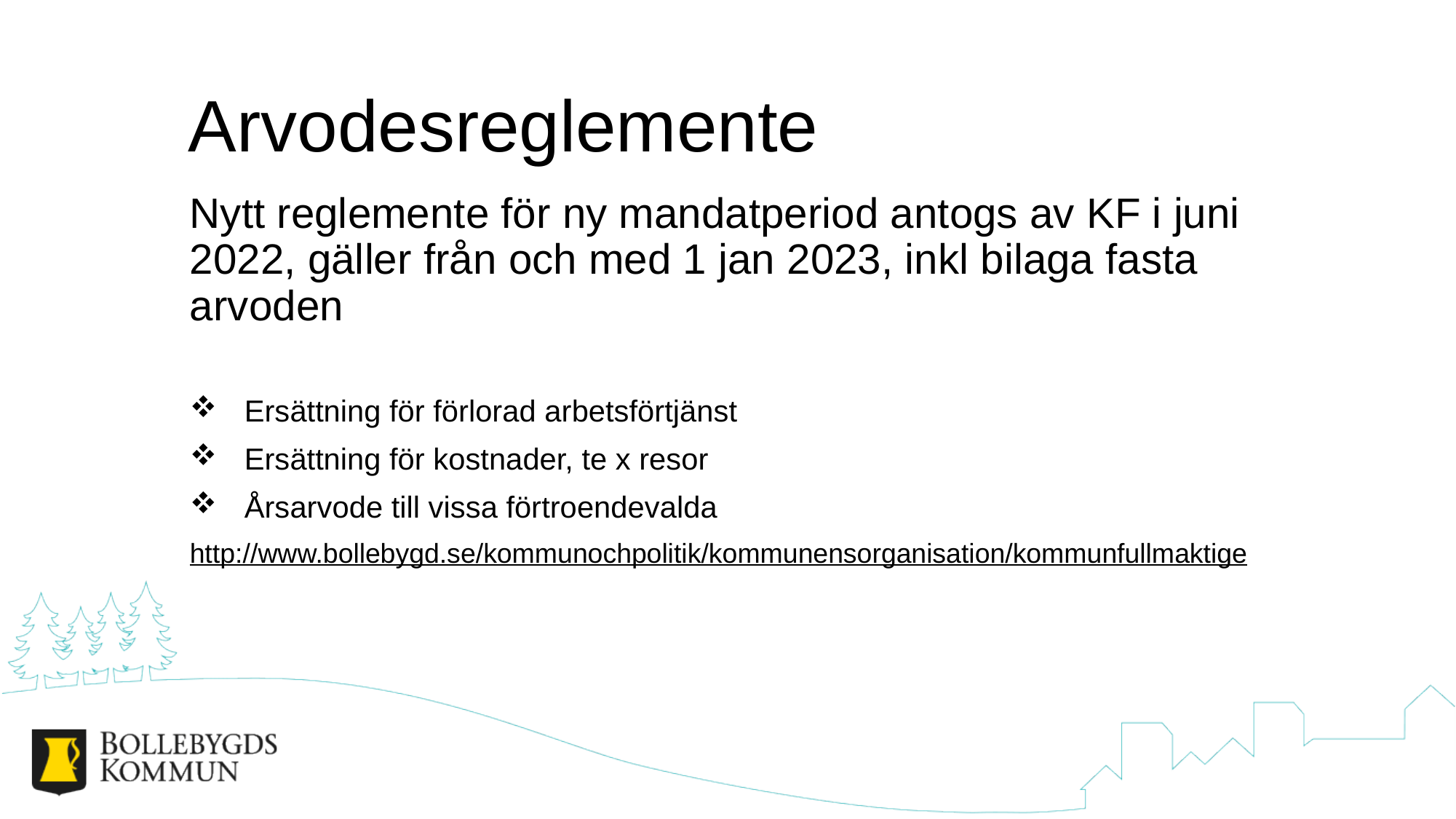

# Arvodesreglemente
Nytt reglemente för ny mandatperiod antogs av KF i juni 2022, gäller från och med 1 jan 2023, inkl bilaga fasta arvoden
Ersättning för förlorad arbetsförtjänst
Ersättning för kostnader, te x resor
Årsarvode till vissa förtroendevalda
http://www.bollebygd.se/kommunochpolitik/kommunensorganisation/kommunfullmaktige